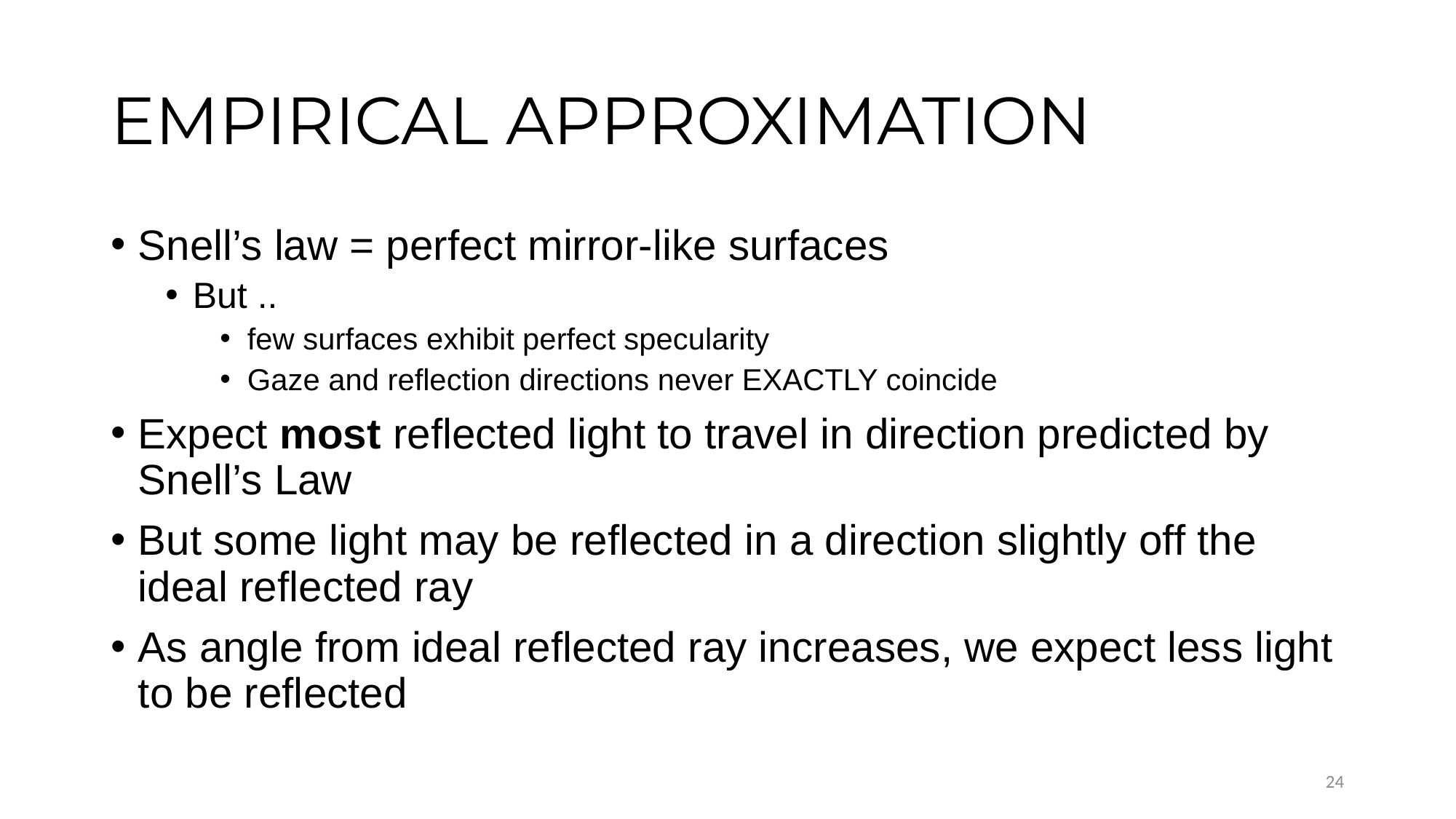

# Empirical Approximation
Snell’s law = perfect mirror-like surfaces
But ..
few surfaces exhibit perfect specularity
Gaze and reflection directions never EXACTLY coincide
Expect most reflected light to travel in direction predicted by Snell’s Law
But some light may be reflected in a direction slightly off the ideal reflected ray
As angle from ideal reflected ray increases, we expect less light to be reflected
24